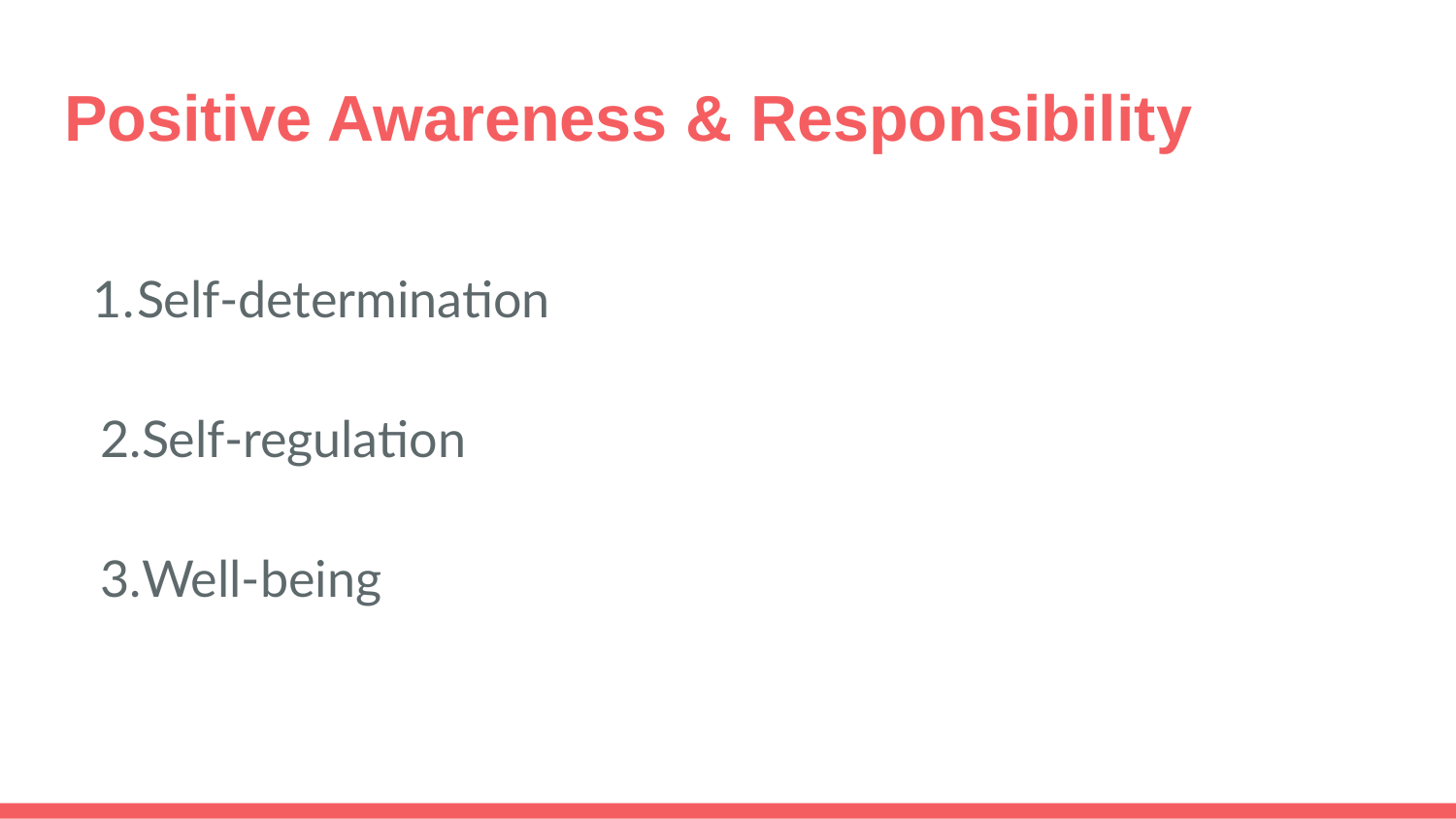

# Positive Awareness & Responsibility

Self-determination

Self-regulation

Well-being